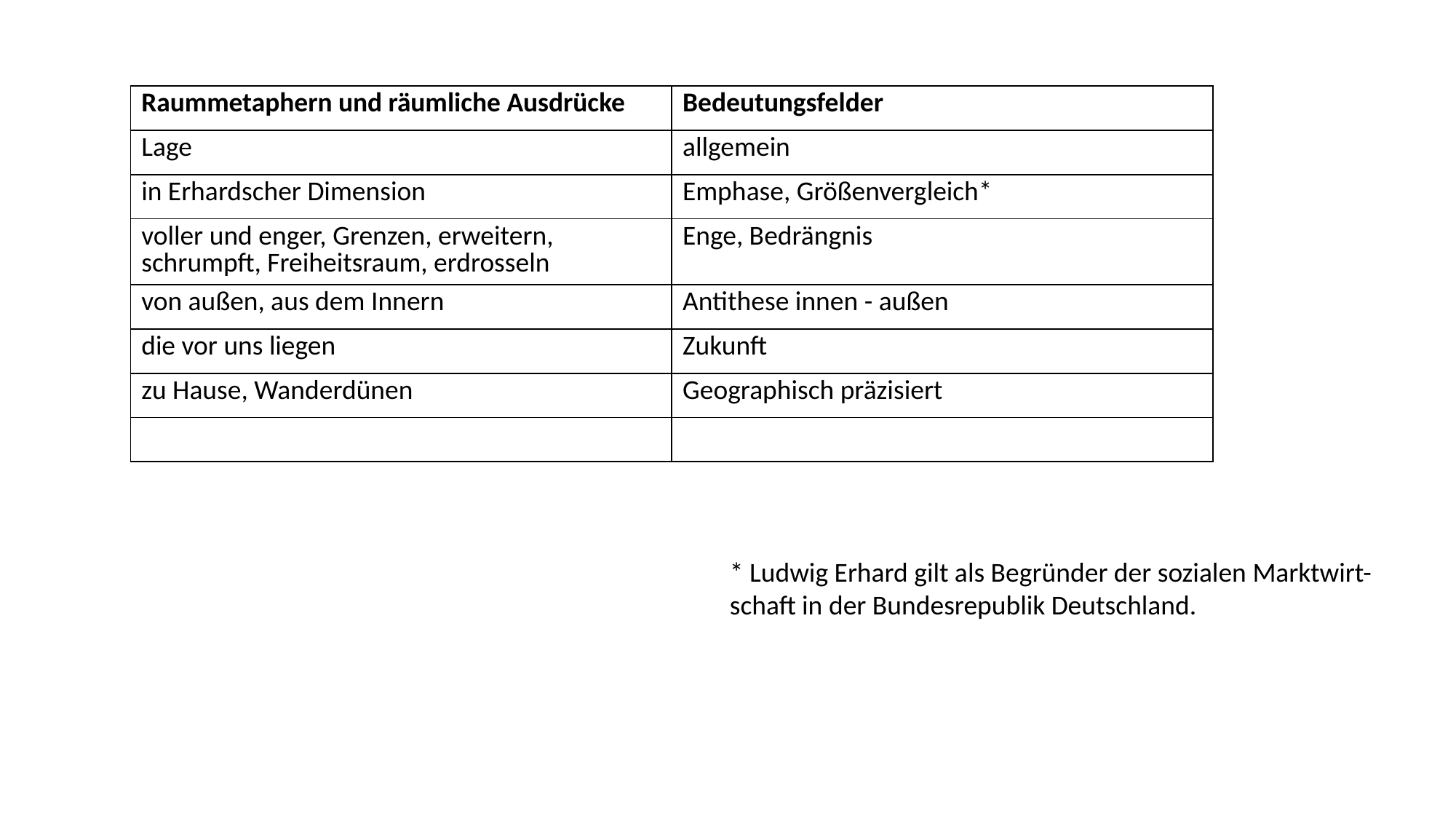

| Raummetaphern und räumliche Ausdrücke | Bedeutungsfelder |
| --- | --- |
| Lage | allgemein |
| in Erhardscher Dimension | Emphase, Größenvergleich\* |
| voller und enger, Grenzen, erweitern, schrumpft, Freiheitsraum, erdrosseln | Enge, Bedrängnis |
| von außen, aus dem Innern | Antithese innen - außen |
| die vor uns liegen | Zukunft |
| zu Hause, Wanderdünen | Geographisch präzisiert |
|  |  |
* Ludwig Erhard gilt als Begründer der sozialen Marktwirt-schaft in der Bundesrepublik Deutschland.